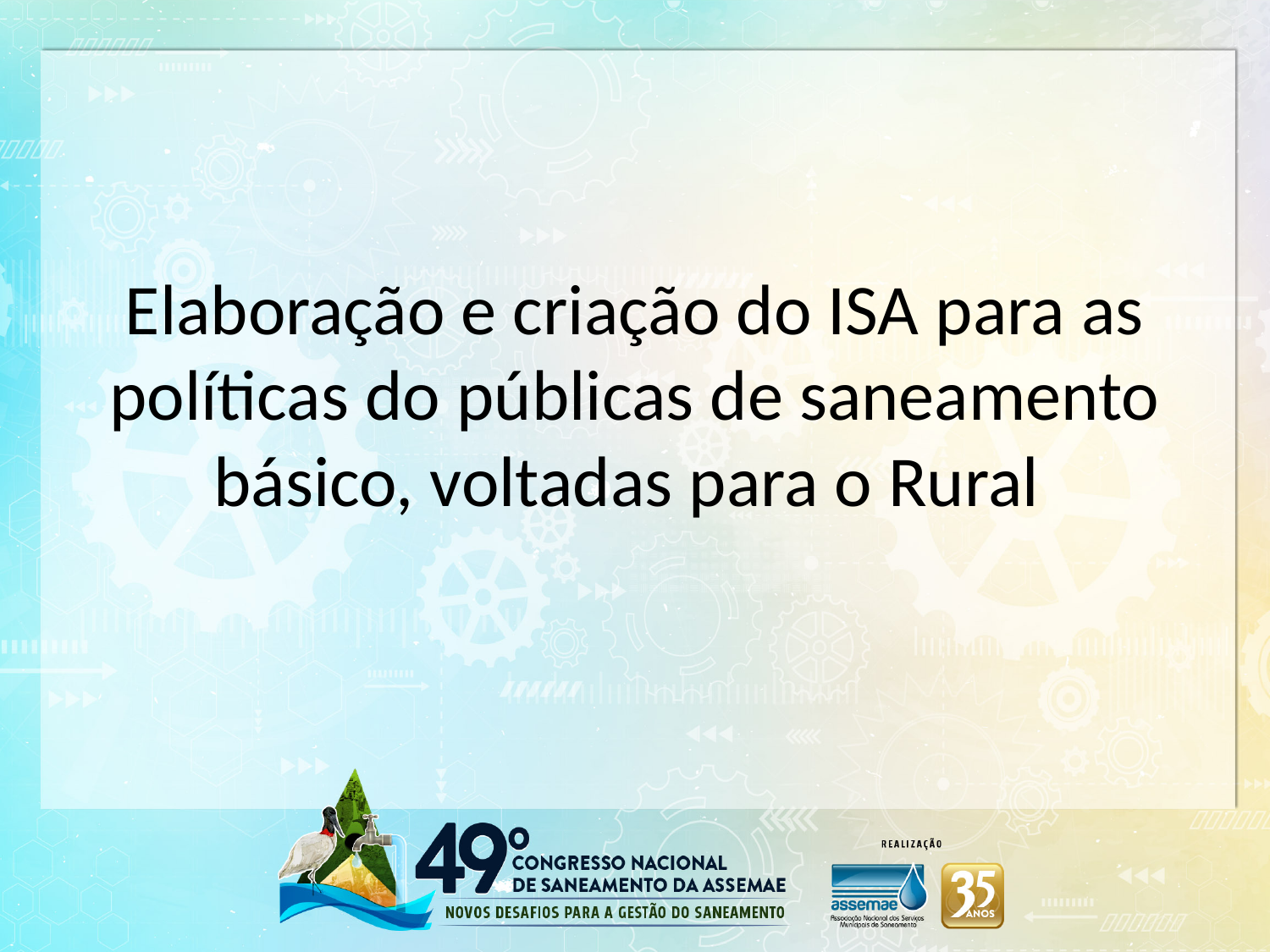

Elaboração e criação do ISA para as  políticas do públicas de saneamento básico, voltadas para o Rural